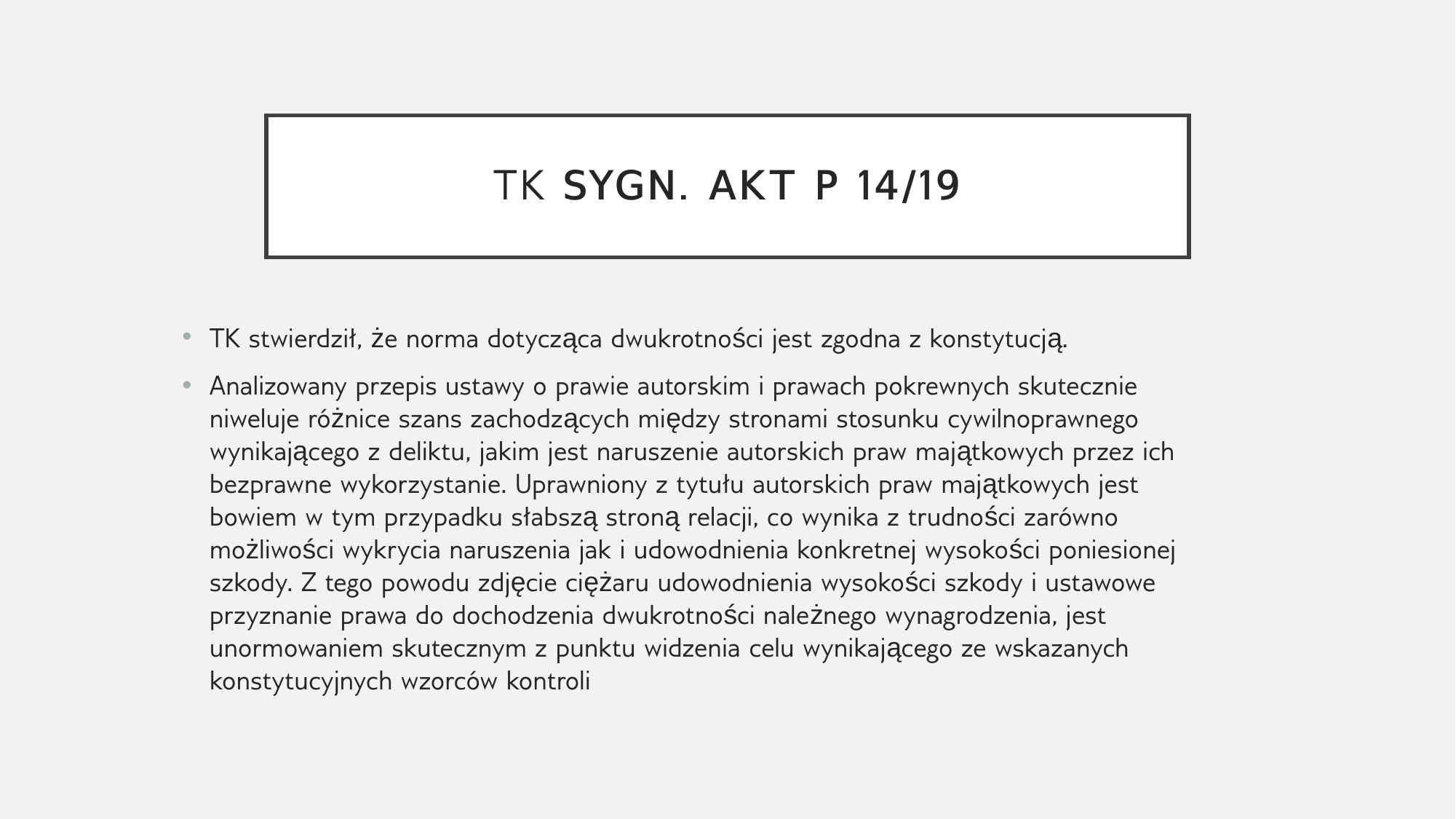

# TK sygn. akt P 14/19
TK stwierdził, że norma dotycząca dwukrotności jest zgodna z konstytucją.
Analizowany przepis ustawy o prawie autorskim i prawach pokrewnych skutecznie niweluje różnice szans zachodzących między stronami stosunku cywilnoprawnego wynikającego z deliktu, jakim jest naruszenie autorskich praw majątkowych przez ich bezprawne wykorzystanie. Uprawniony z tytułu autorskich praw majątkowych jest bowiem w tym przypadku słabszą stroną relacji, co wynika z trudności zarówno możliwości wykrycia naruszenia jak i udowodnienia konkretnej wysokości poniesionej szkody. Z tego powodu zdjęcie ciężaru udowodnienia wysokości szkody i ustawowe przyznanie prawa do dochodzenia dwukrotności należnego wynagrodzenia, jest unormowaniem skutecznym z punktu widzenia celu wynikającego ze wskazanych konstytucyjnych wzorców kontroli